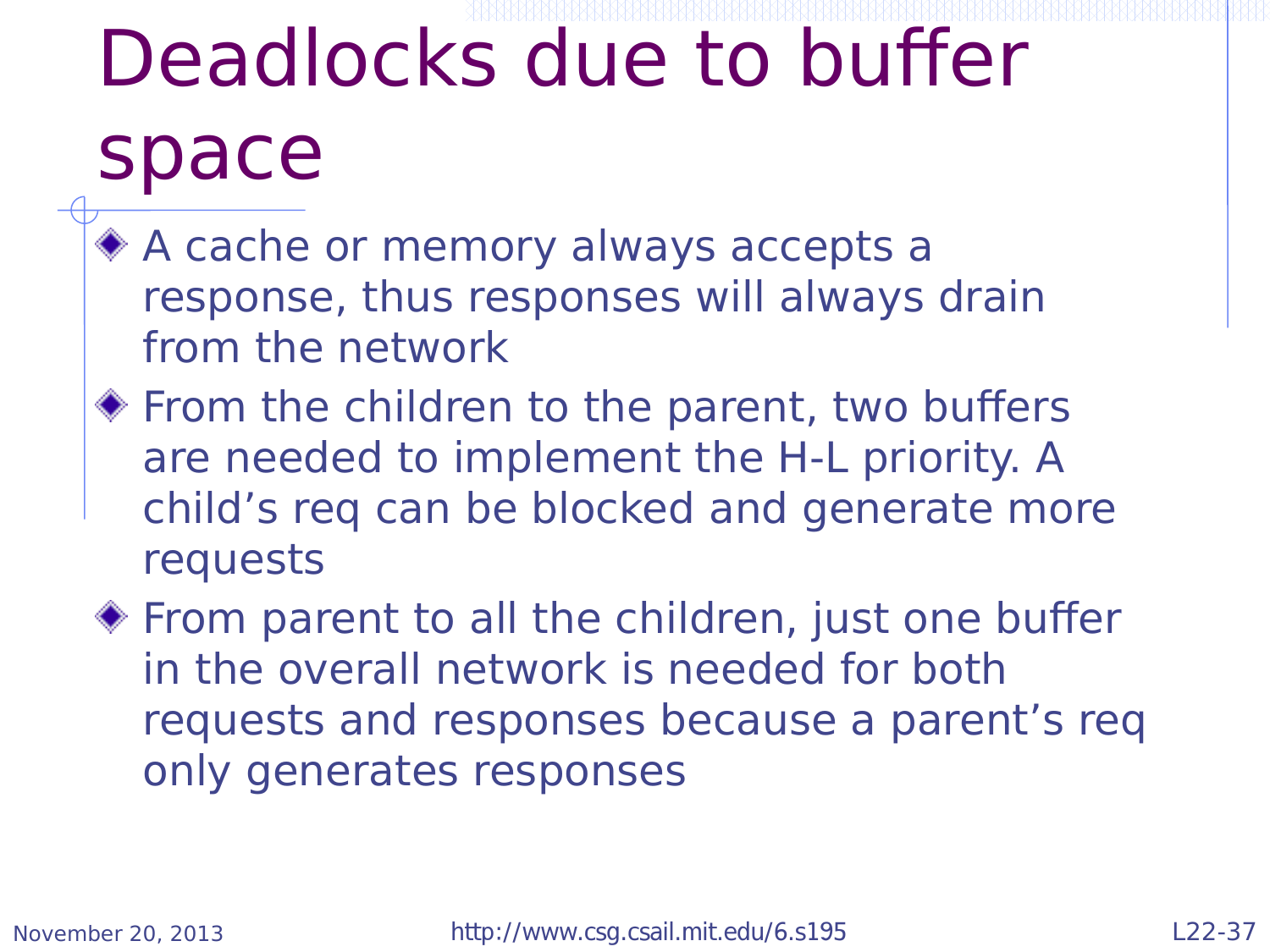

# Deadlocks due to buffer space
A cache or memory always accepts a response, thus responses will always drain from the network
From the children to the parent, two buffers are needed to implement the H-L priority. A child’s req can be blocked and generate more requests
From parent to all the children, just one buffer in the overall network is needed for both requests and responses because a parent’s req only generates responses
November 20, 2013
http://www.csg.csail.mit.edu/6.s195
L22-37